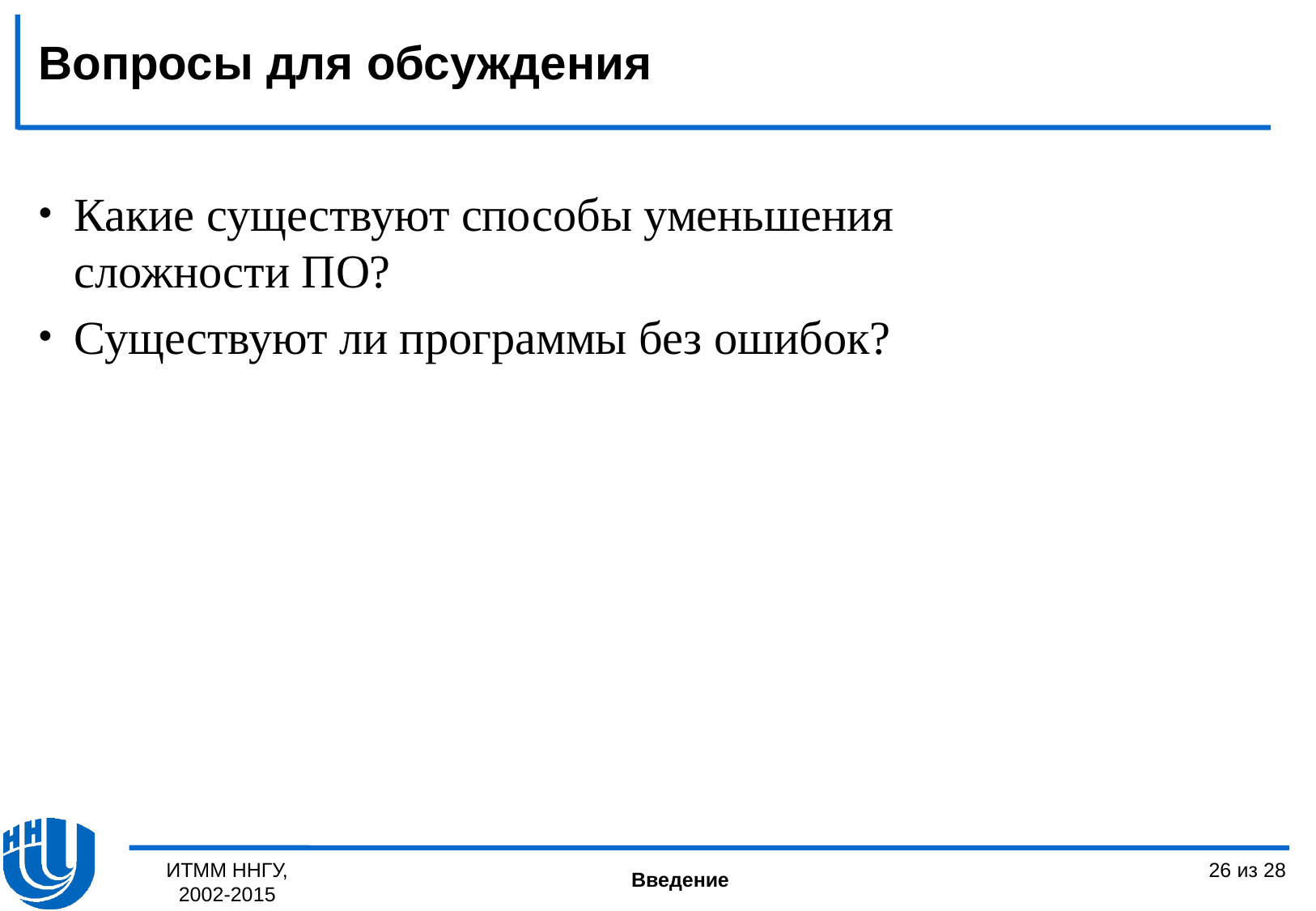

Вопросы для обсуждения
Какие существуют способы уменьшения                 сложности ПО?
Существуют ли программы без ошибок?
ИТММ ННГУ, 2002-2015
26 из 28
Введение